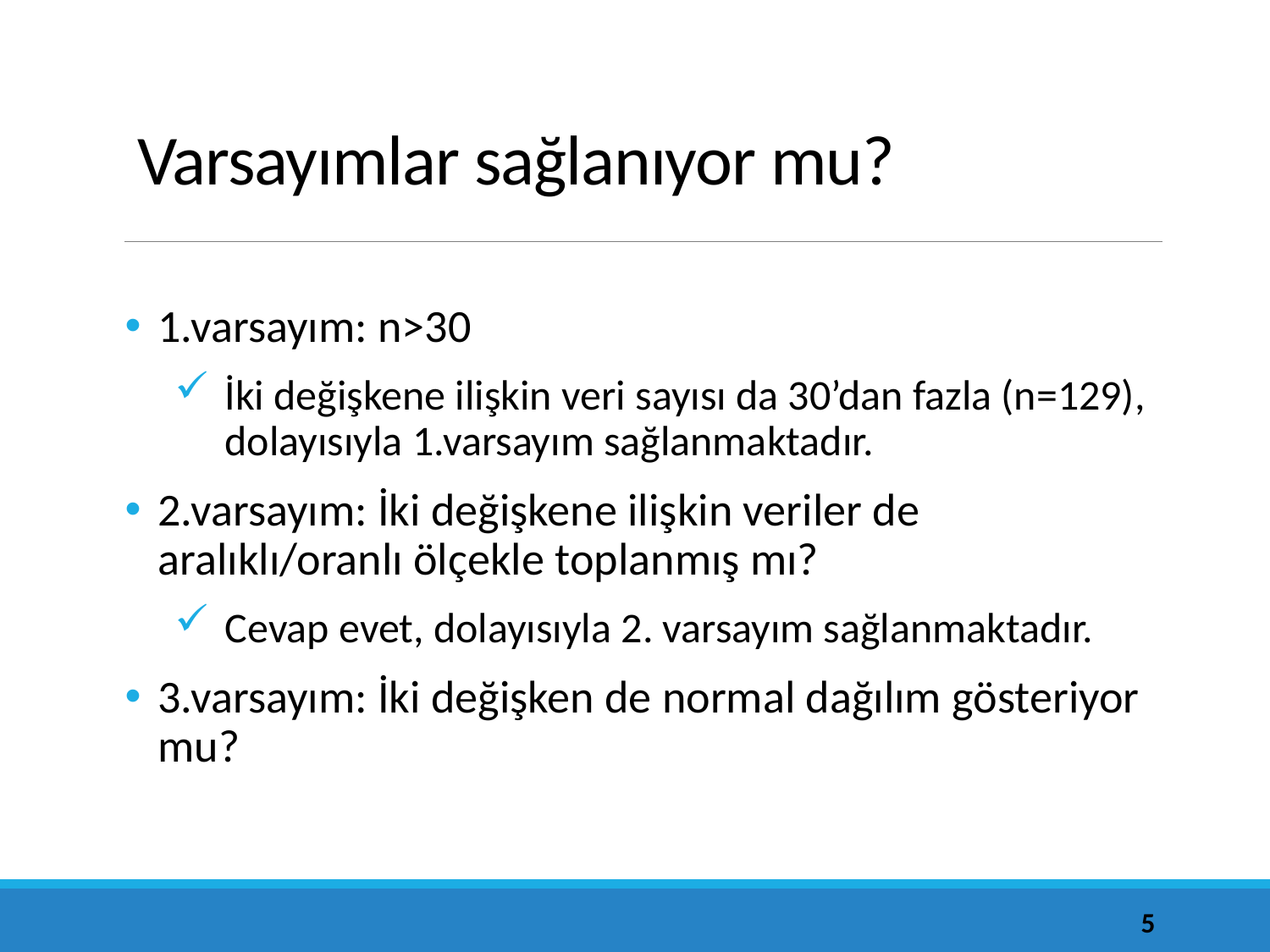

# Varsayımlar sağlanıyor mu?
1.varsayım: n>30
İki değişkene ilişkin veri sayısı da 30’dan fazla (n=129), dolayısıyla 1.varsayım sağlanmaktadır.
2.varsayım: İki değişkene ilişkin veriler de aralıklı/oranlı ölçekle toplanmış mı?
Cevap evet, dolayısıyla 2. varsayım sağlanmaktadır.
3.varsayım: İki değişken de normal dağılım gösteriyor mu?
5